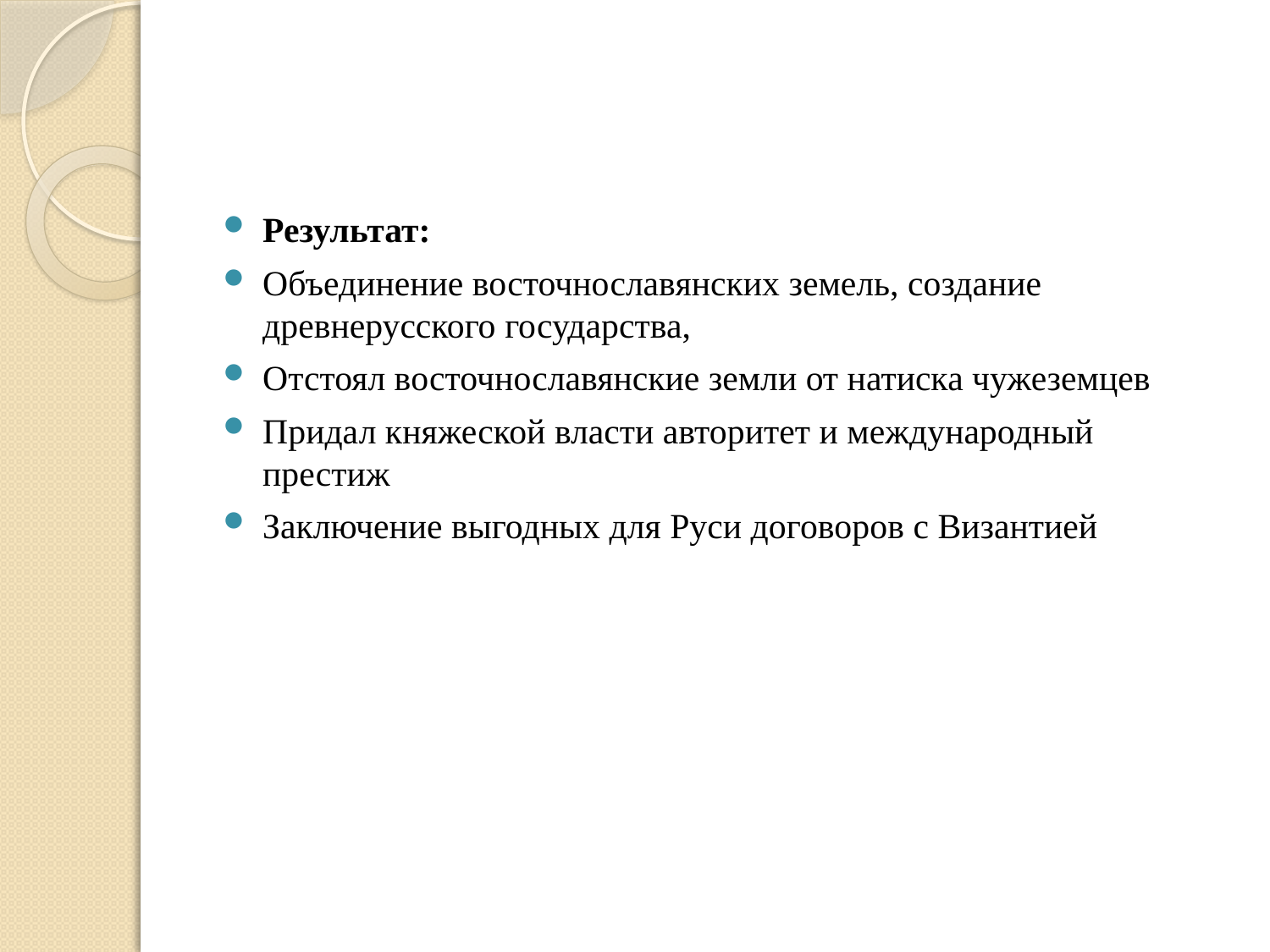

#
Результат:
Объединение восточнославянских земель, создание древнерусского государства,
Отстоял восточнославянские земли от натиска чужеземцев
Придал княжеской власти авторитет и международный престиж
Заключение выгодных для Руси договоров с Византией